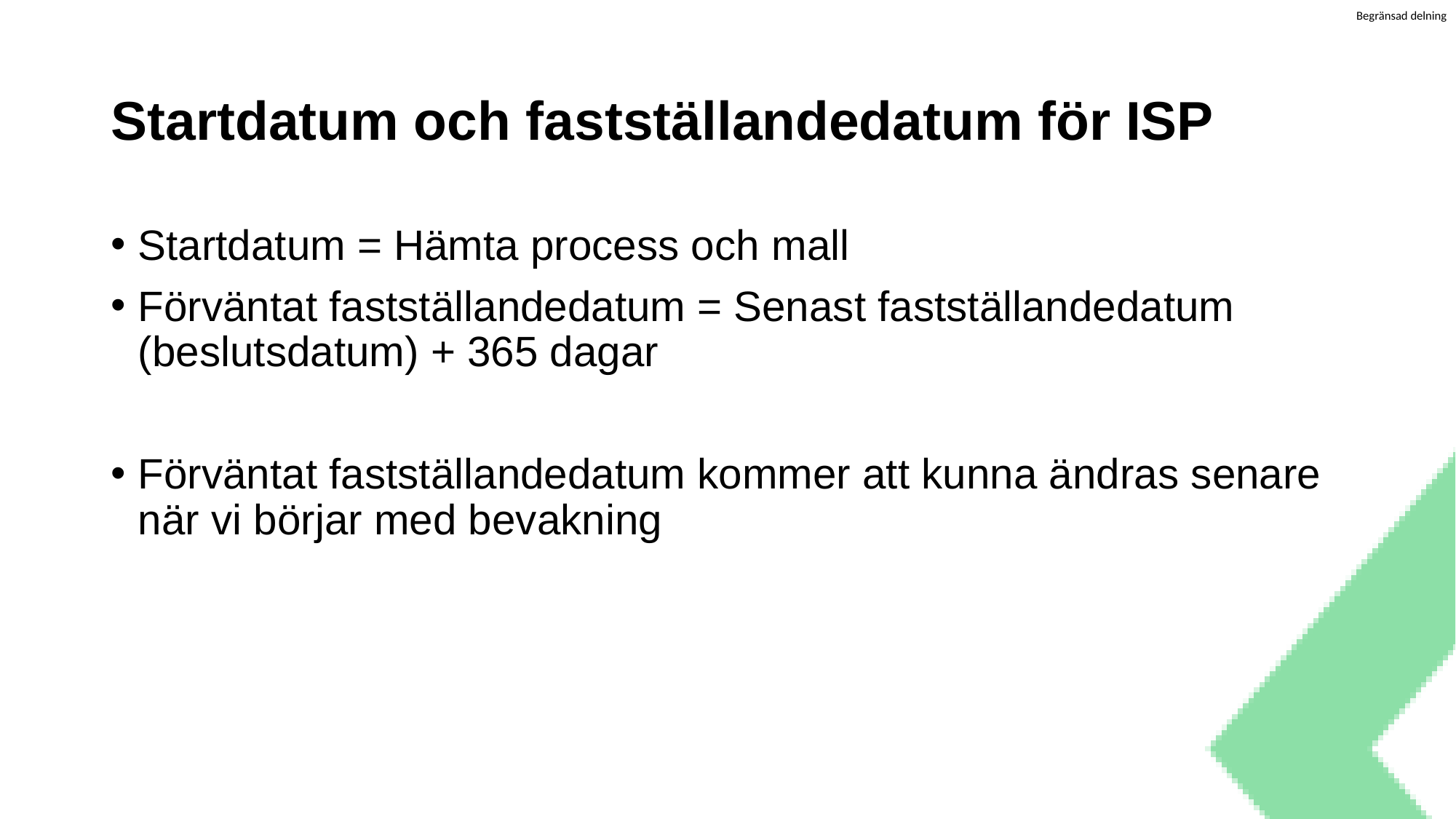

# Startdatum och fastställandedatum för ISP
Startdatum = Hämta process och mall
Förväntat fastställandedatum = Senast fastställandedatum (beslutsdatum) + 365 dagar

Förväntat fastställandedatum kommer att kunna ändras senare när vi börjar med bevakning